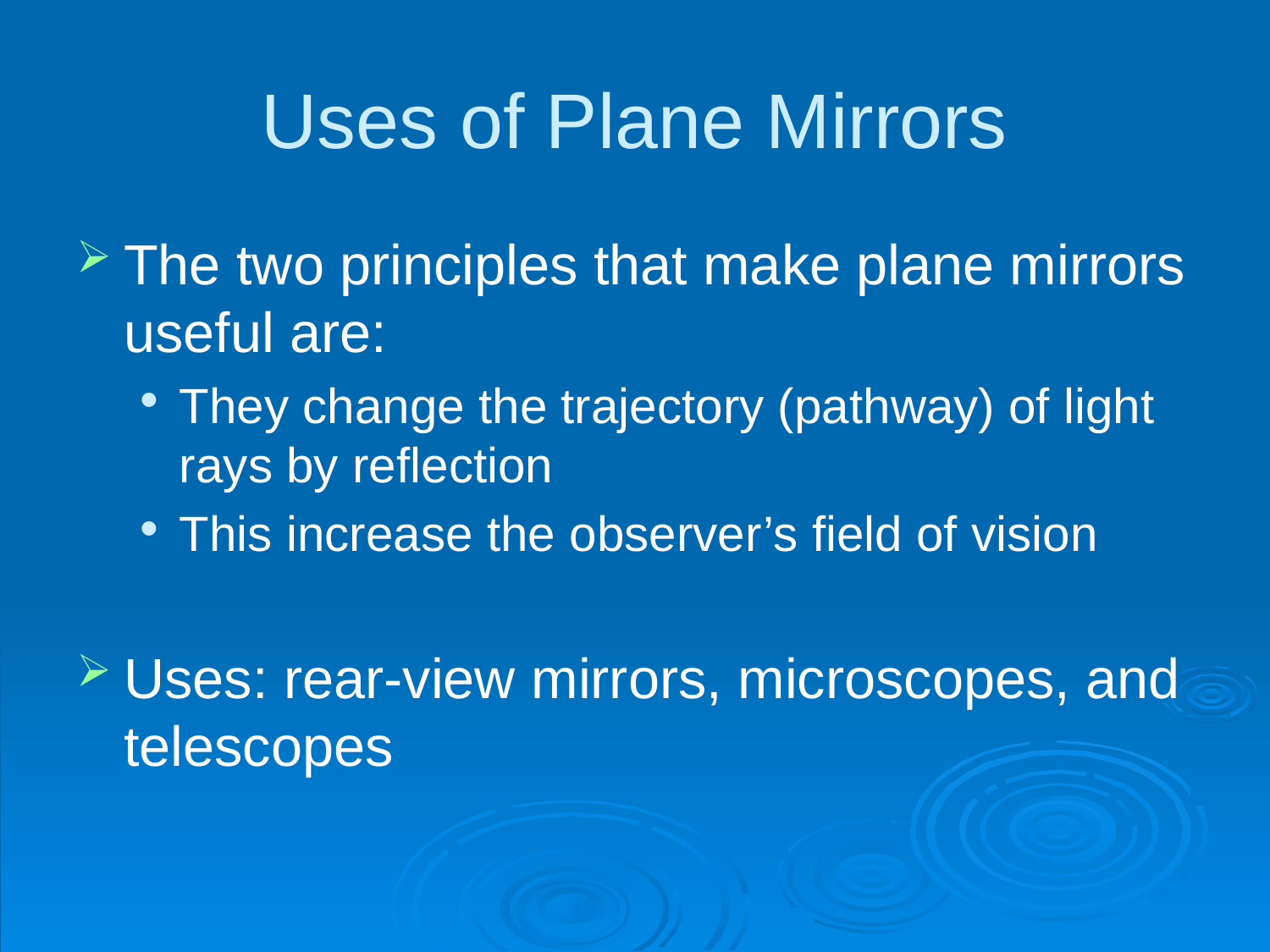

# Uses of Plane Mirrors
The two principles that make plane mirrors useful are:
They change the trajectory (pathway) of light rays by reflection
This increase the observer’s field of vision

Uses: rear-view mirrors, microscopes, and telescopes